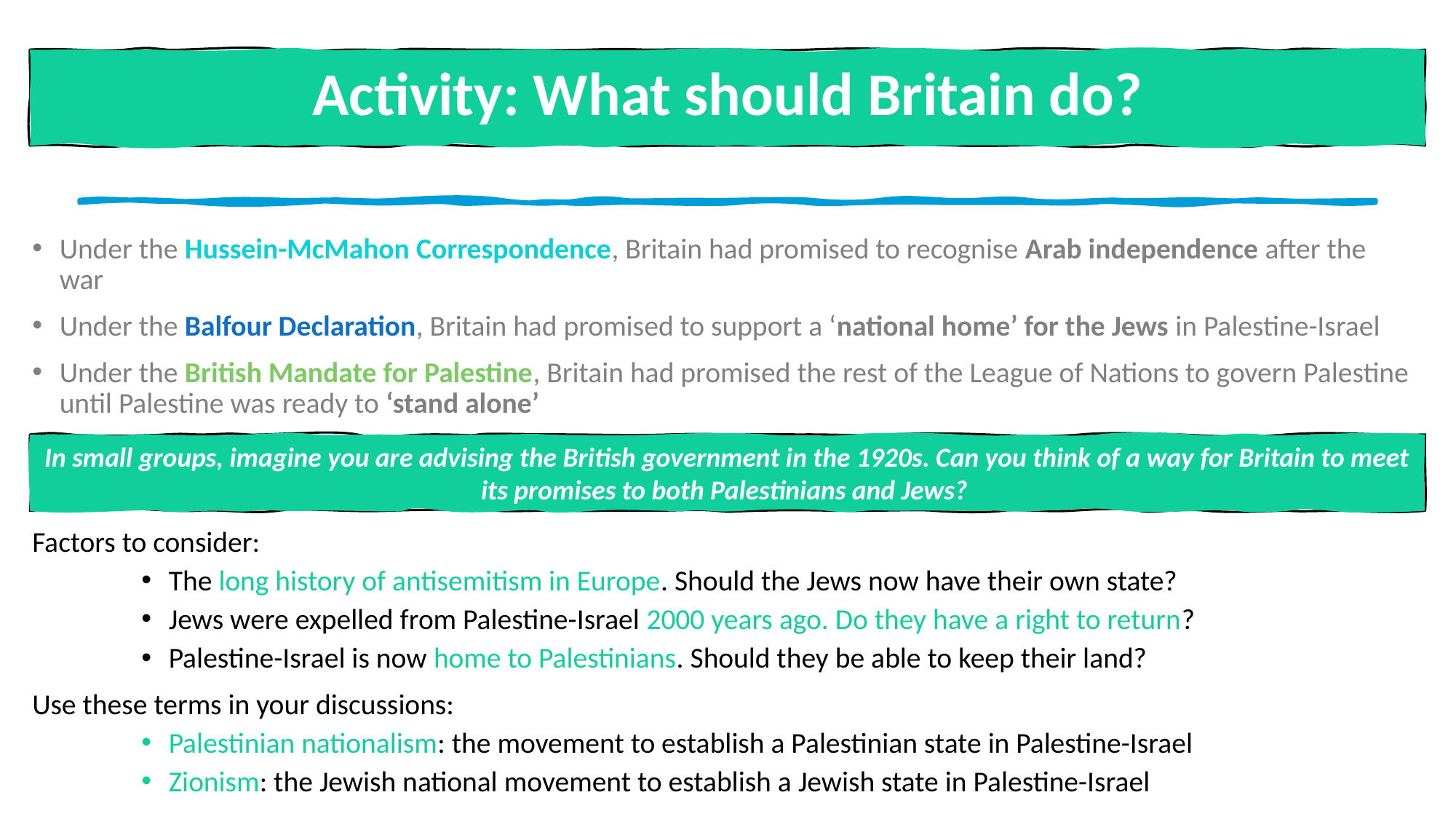

Activity: What should Britain do?

Under the Hussein-McMahon Correspondence, Britain had promised to recognise Arab independence after the war
Under the Balfour Declaration, Britain had promised to support a ‘national home’ for the Jews in Palestine-Israel
Under the British Mandate for Palestine, Britain had promised the rest of the League of Nations to govern Palestine until Palestine was ready to ‘stand alone’

Factors to consider:
The long history of antisemitism in Europe. Should the Jews now have their own state?
Jews were expelled from Palestine-Israel 2000 years ago. Do they have a right to return?
Palestine-Israel is now home to Palestinians. Should they be able to keep their land?
Use these terms in your discussions:
Palestinian nationalism: the movement to establish a Palestinian state in Palestine-Israel
Zionism: the Jewish national movement to establish a Jewish state in Palestine-Israel
In small groups, imagine you are advising the British government in the 1920s. Can you think of a way for Britain to meet its promises to both Palestinians and Jews?